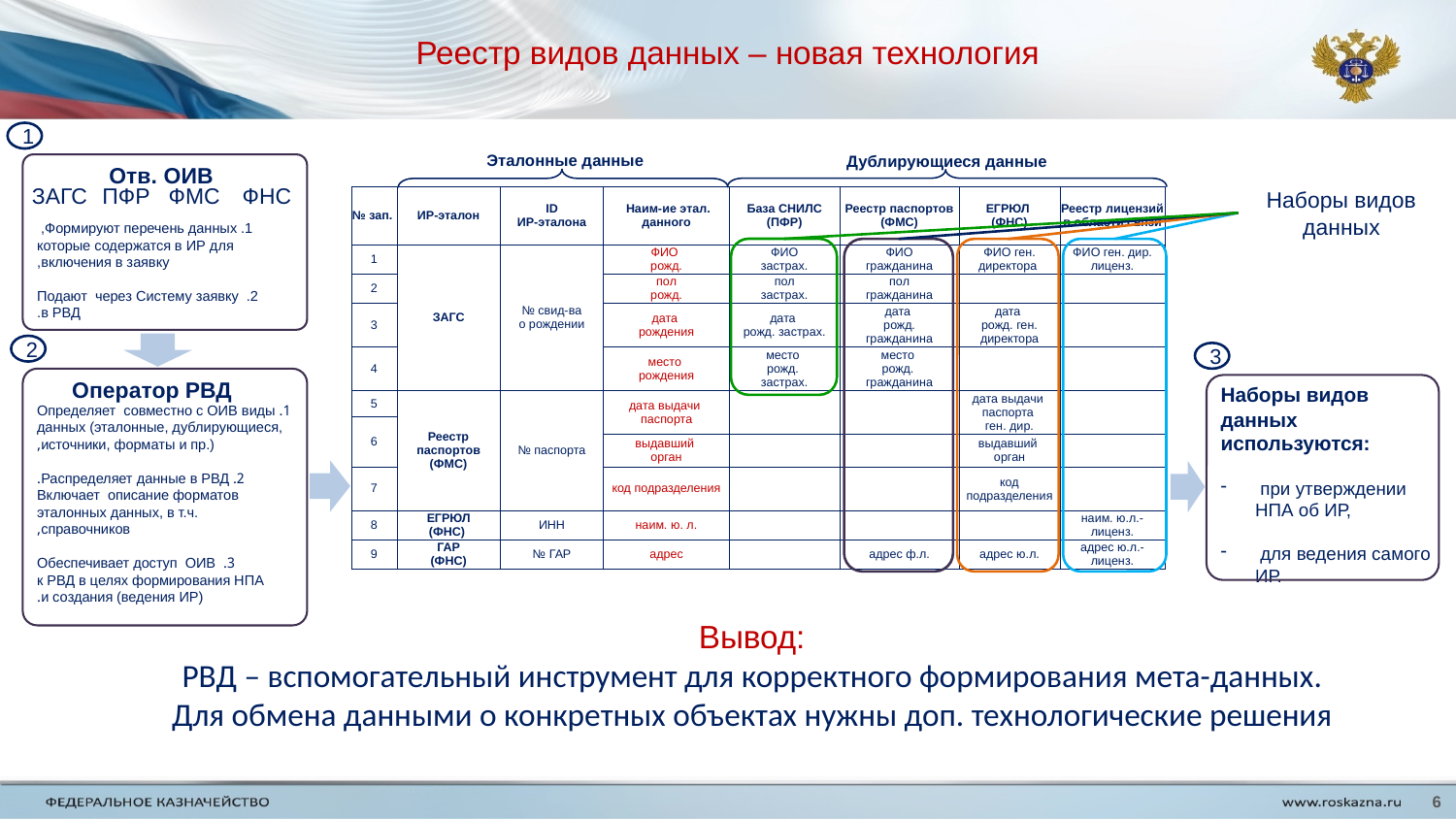

Реестр видов данных – новая технология

1
Эталонные данные
Дублирующиеся данные
Отв. ОИВ

ЗАГС
ПФР
ФМС
ФНС
Наборы видов данных
| № зап. | ИР-эталон | ID ИР-эталона | Наим-ие этал. данного | База СНИЛС (ПФР) | Реестр паспортов (ФМС) | ЕГРЮЛ (ФНС) | Реестр лицензий в области связи |
| --- | --- | --- | --- | --- | --- | --- | --- |
| 1 | ЗАГС | № свид-ва о рождении | ФИО рожд. | ФИО застрах. | ФИО гражданина | ФИО ген. директора | ФИО ген. дир. лиценз. |
| 2 |  |  | пол рожд. | пол застрах. | пол гражданина |  |  |
| 3 |  |  | дата рождения | дата рожд. застрах. | дата рожд. гражданина | дата рожд. ген. директора |  |
| 4 |  |  | место рождения | место рожд. застрах. | место рожд. гражданина |  |  |
| 5 | Реестр паспортов (ФМС) | № паспорта | дата выдачи паспорта |  |  | дата выдачи паспорта ген. дир. |  |
| 6 |  |  |  |  |  |  |  |
|  |  |  | выдавший орган |  |  | выдавший орган |  |
| 7 |  |  | код подразделения |  |  | код подразделения |  |
| 8 | ЕГРЮЛ (ФНС) | ИНН | наим. ю. л. |  |  |  | наим. ю.л.- лиценз. |
| 9 | ГАР (ФНС) | № ГАР | адрес |  | адрес ф.л. | адрес ю.л. | адрес ю.л.- лиценз. |

1. Формируют перечень данных,
которые содержатся в ИР для включения в заявку,

2. Подают  через Систему заявку
в РВД.

2
3

Оператор РВД

Наборы видов данных используются:

 при утверждении НПА об ИР,

 для ведения самого ИР.

1. Определяет  совместно с ОИВ виды данных (эталонные, дублирующиеся, источники, форматы и пр.),

2. Распределяет данные в РВД.
Включает  описание форматов эталонных данных, в т.ч. справочников,

3. Обеспечивает доступ  ОИВ
к РВД в целях формирования НПА
и создания (ведения ИР).

Вывод:
РВД – вспомогательный инструмент для корректного формирования мета-данных.
Для обмена данными о конкретных объектах нужны доп. технологические решения

6